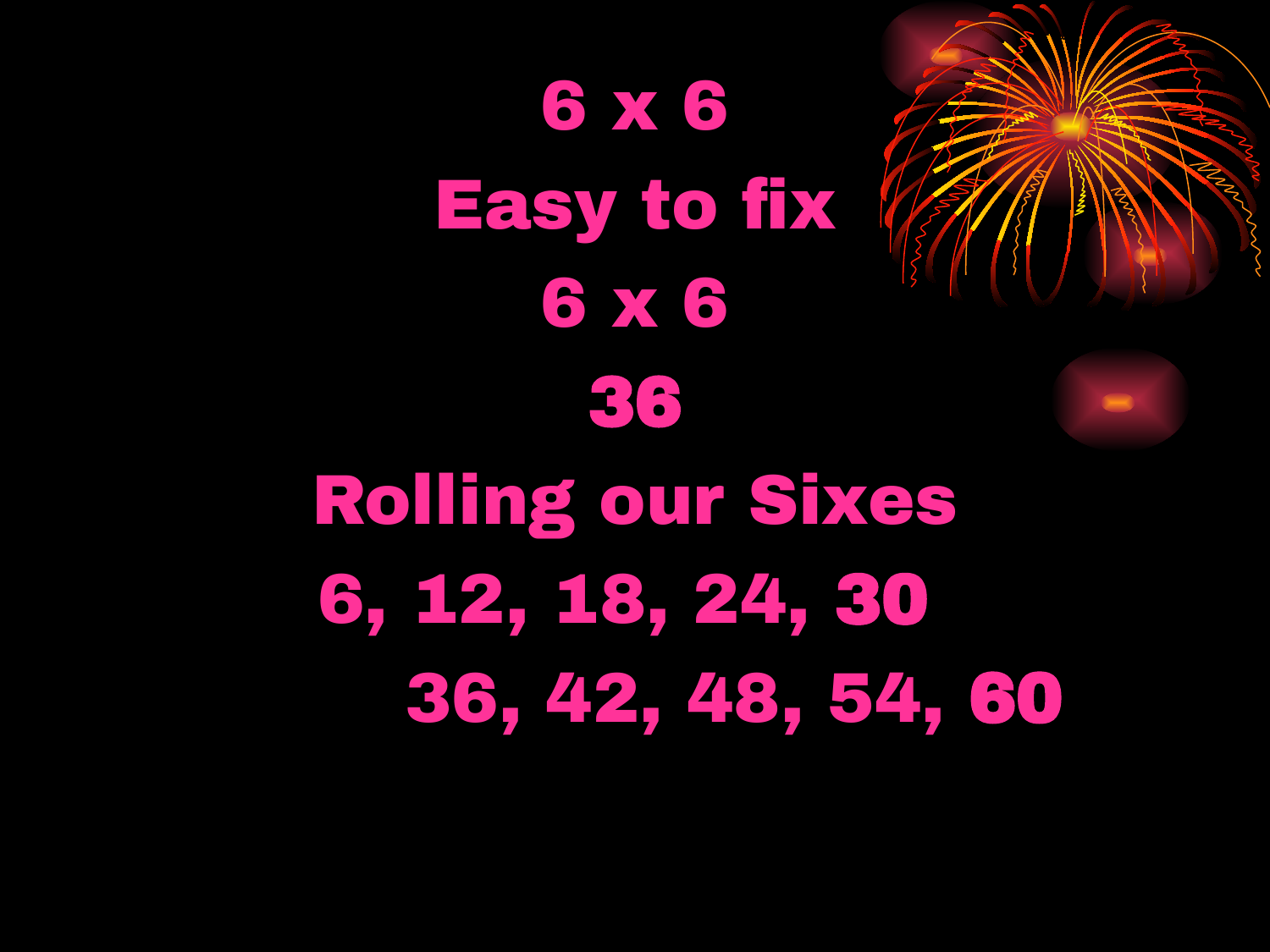

6 x 6
Easy to fix
6 x 6
36
Rolling our Sixes
6, 12, 18, 24, 30
              36, 42, 48, 54, 60